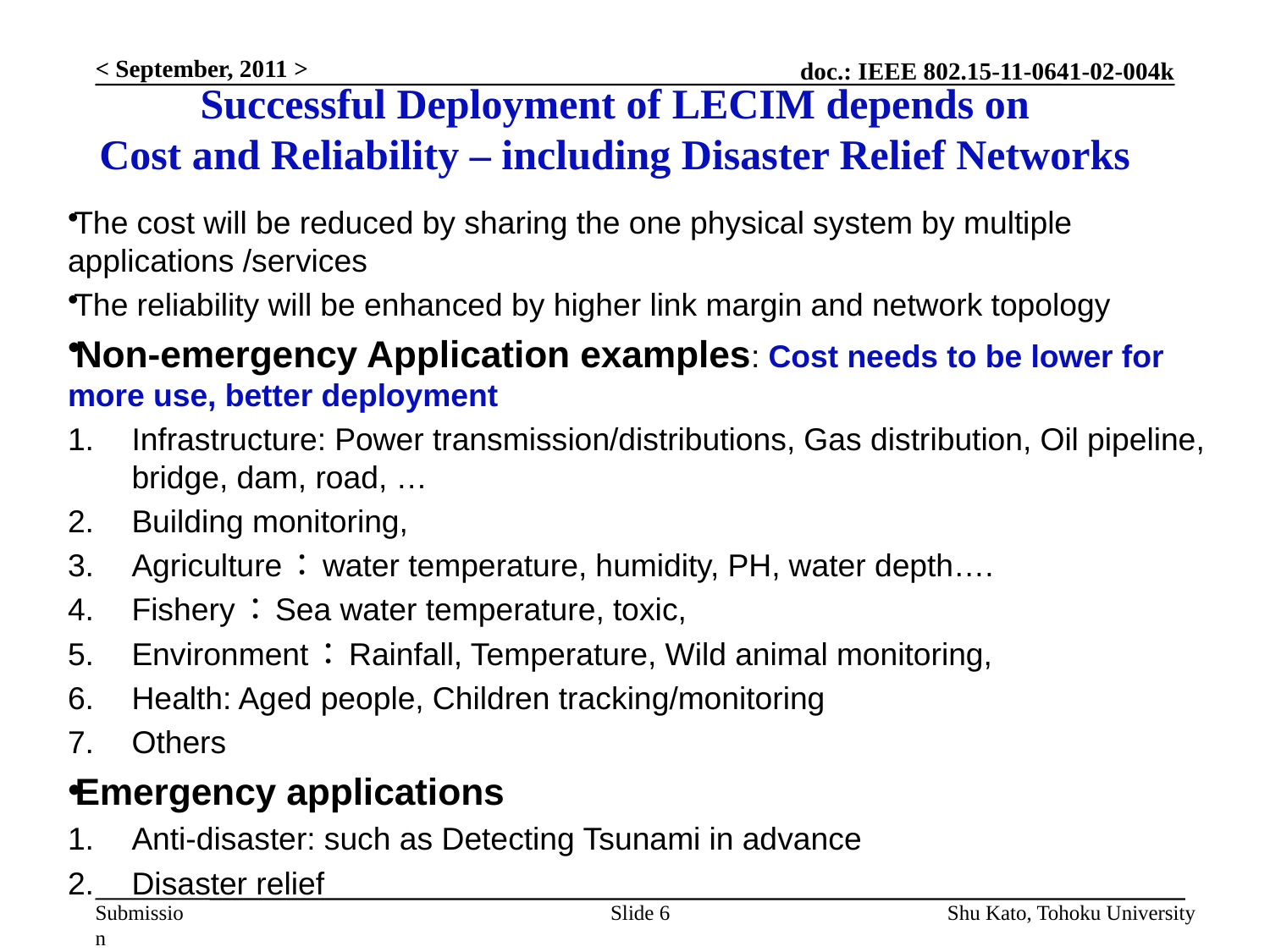

< September, 2011 >
# Successful Deployment of LECIM depends on Cost and Reliability – including Disaster Relief Networks
The cost will be reduced by sharing the one physical system by multiple applications /services
The reliability will be enhanced by higher link margin and network topology
Non-emergency Application examples: Cost needs to be lower for more use, better deployment
Infrastructure: Power transmission/distributions, Gas distribution, Oil pipeline,  bridge, dam, road, …
Building monitoring,
Agriculture：water temperature, humidity, PH, water depth….
Fishery：Sea water temperature, toxic,
Environment：Rainfall, Temperature, Wild animal monitoring,
Health: Aged people, Children tracking/monitoring
Others
Emergency applications
Anti-disaster: such as Detecting Tsunami in advance
Disaster relief
Slide 6
Shu Kato, Tohoku University